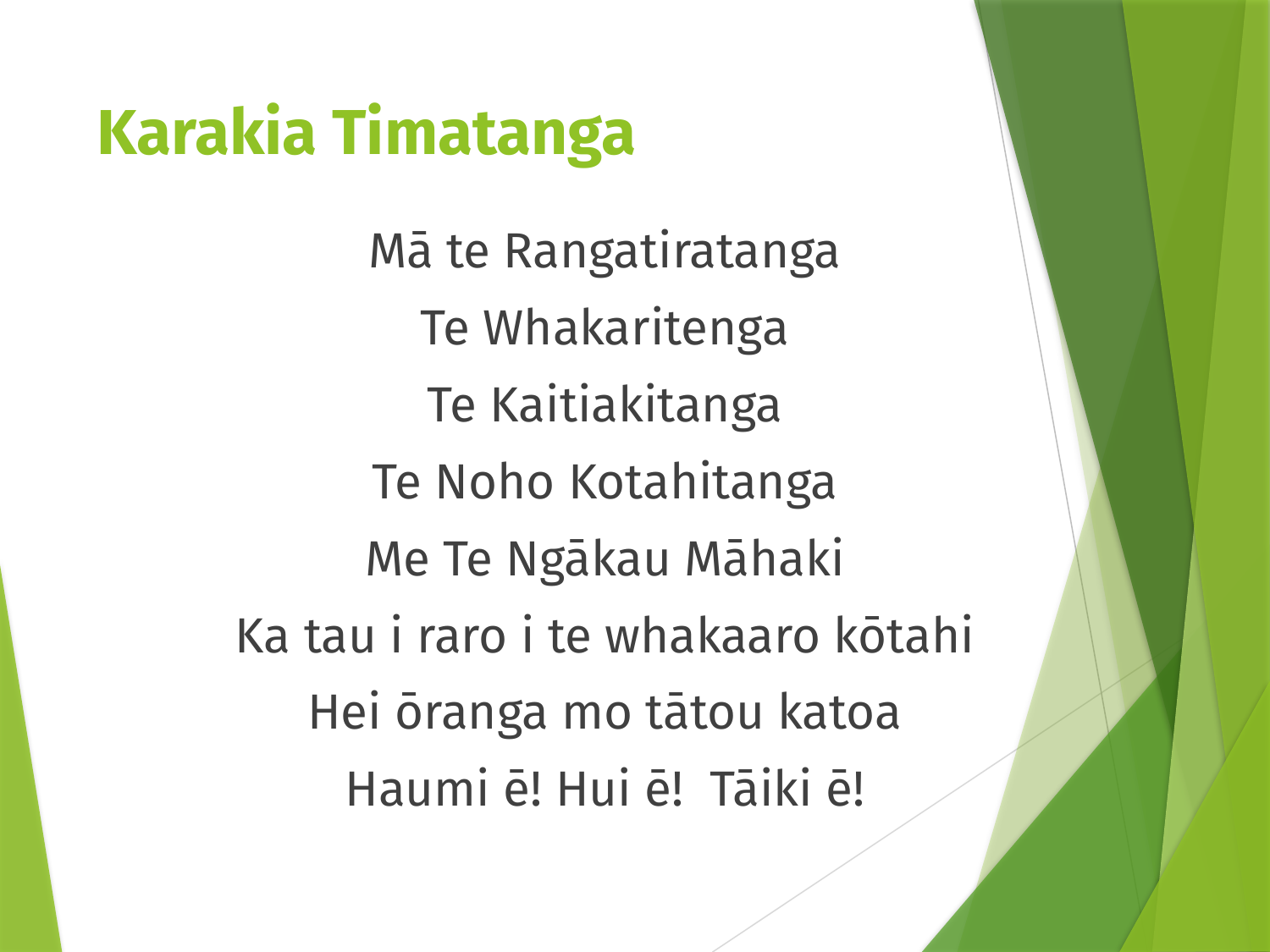

# Karakia Timatanga
Mā te Rangatiratanga
Te Whakaritenga
Te Kaitiakitanga
Te Noho Kotahitanga
Me Te Ngākau Māhaki
Ka tau i raro i te whakaaro kōtahi
Hei ōranga mo tātou katoa
Haumi ē! Hui ē!  Tāiki ē!